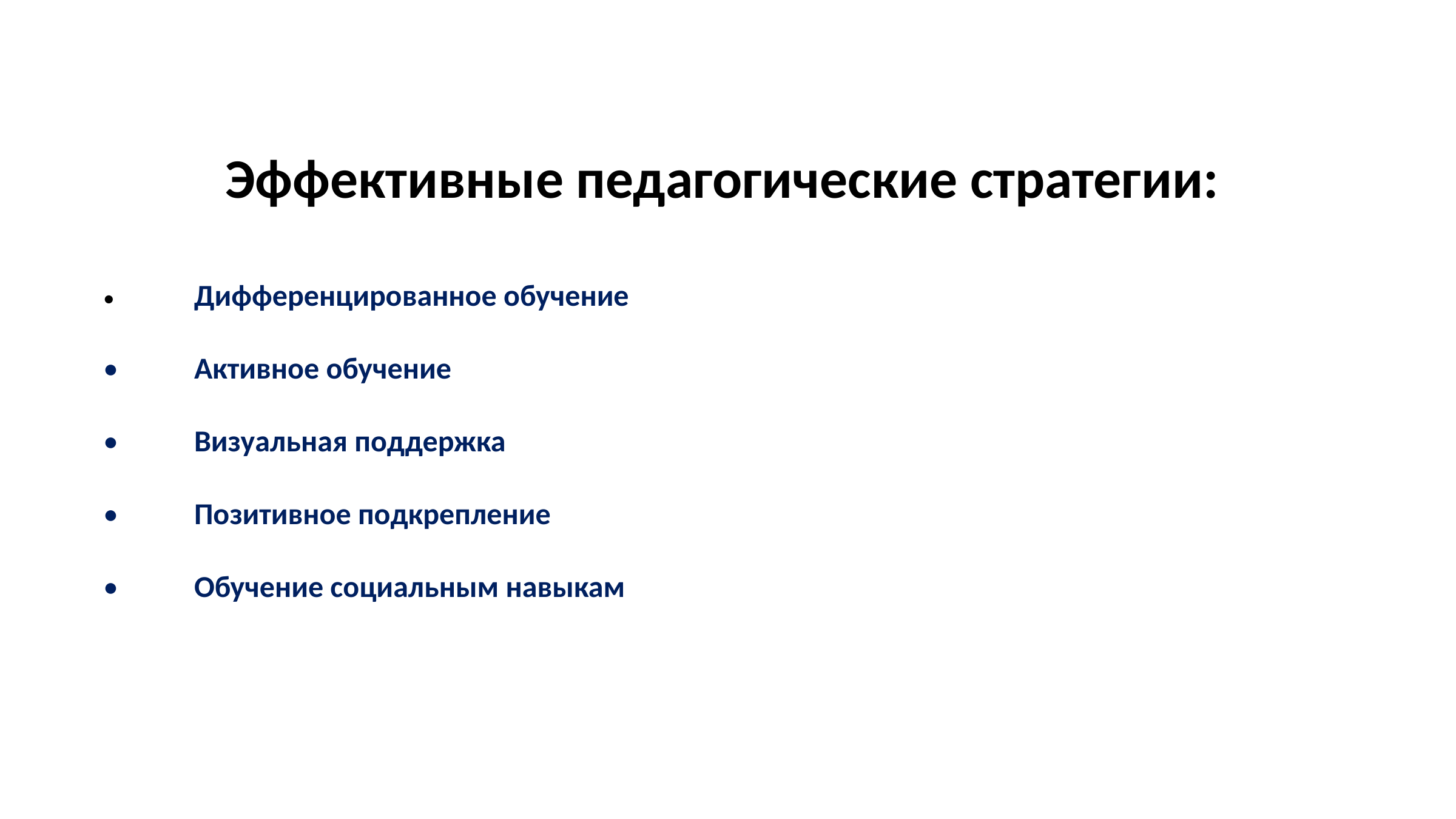

Эффективные педагогические стратегии:

•	Дифференцированное обучение

•	Активное обучение

•	Визуальная поддержка

•	Позитивное подкрепление

•	Обучение социальным навыкам